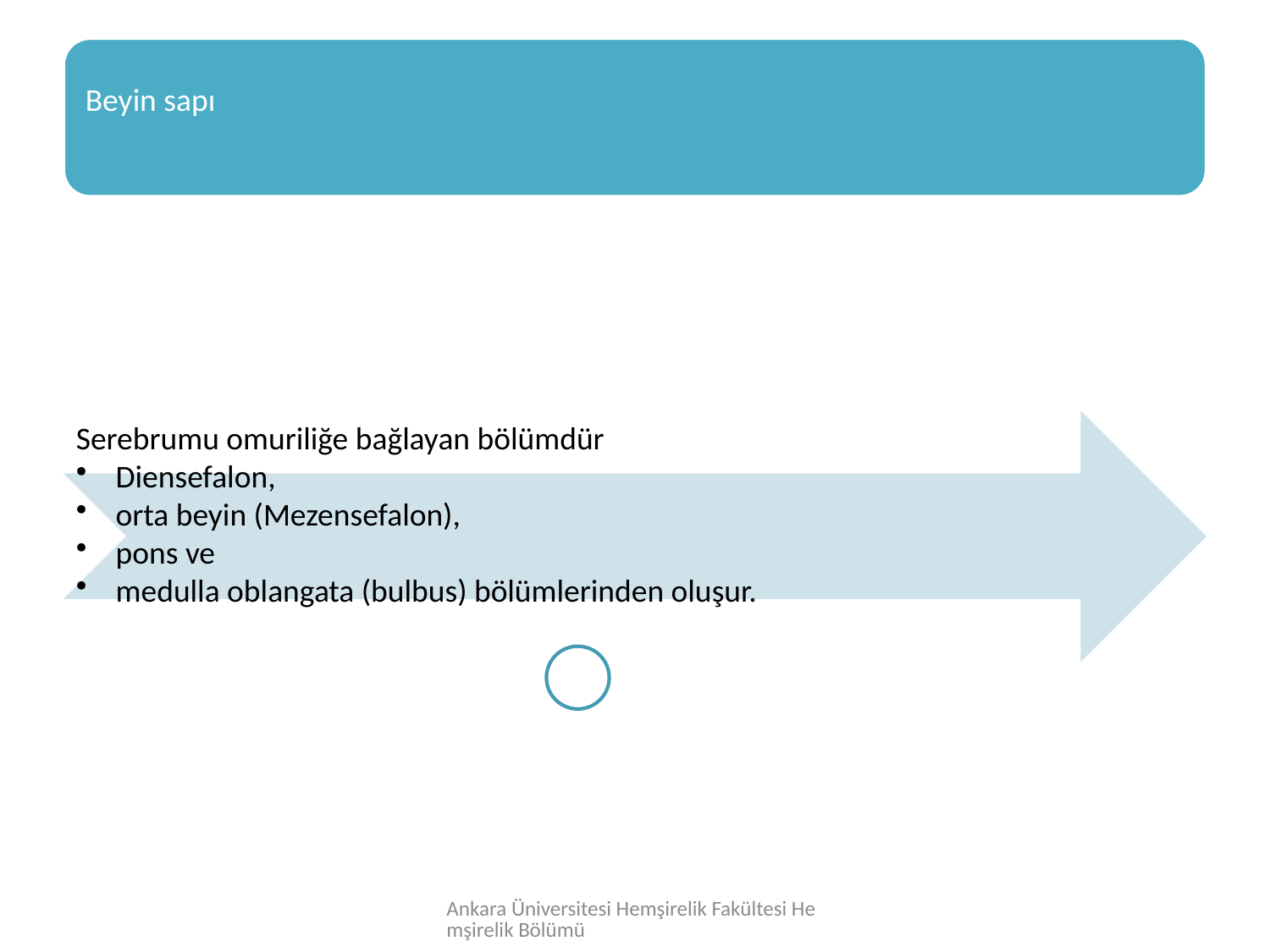

Beyin sapı
Serebrumu omuriliğe bağlayan bölümdür
Diensefalon,
orta beyin (Mezensefalon),
pons ve
medulla oblangata (bulbus) bölümlerinden oluşur.
Ankara Üniversitesi Hemşirelik Fakültesi Hemşirelik Bölümü